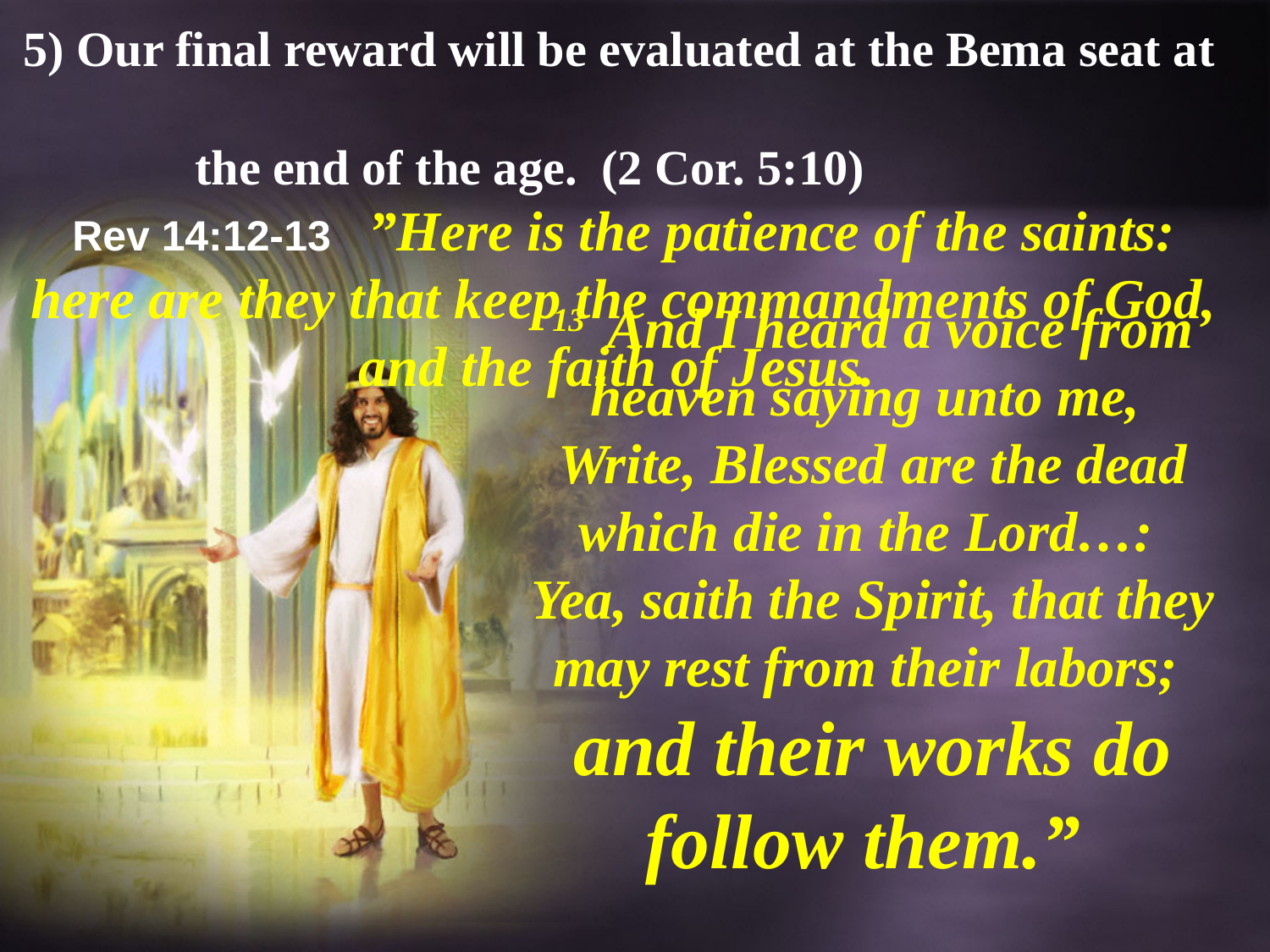

5) Our final reward will be evaluated at the Bema seat at
              the end of the age.  (2 Cor. 5:10)
Rev 14:12-13   ”Here is the patience of the saints: here are they that keep the commandments of God, and the faith of Jesus.
13  And I heard a voice from heaven saying unto me,
Write, Blessed are the dead which die in the Lord…:
Yea, saith the Spirit, that they may rest from their labors;
and their works do follow them.”